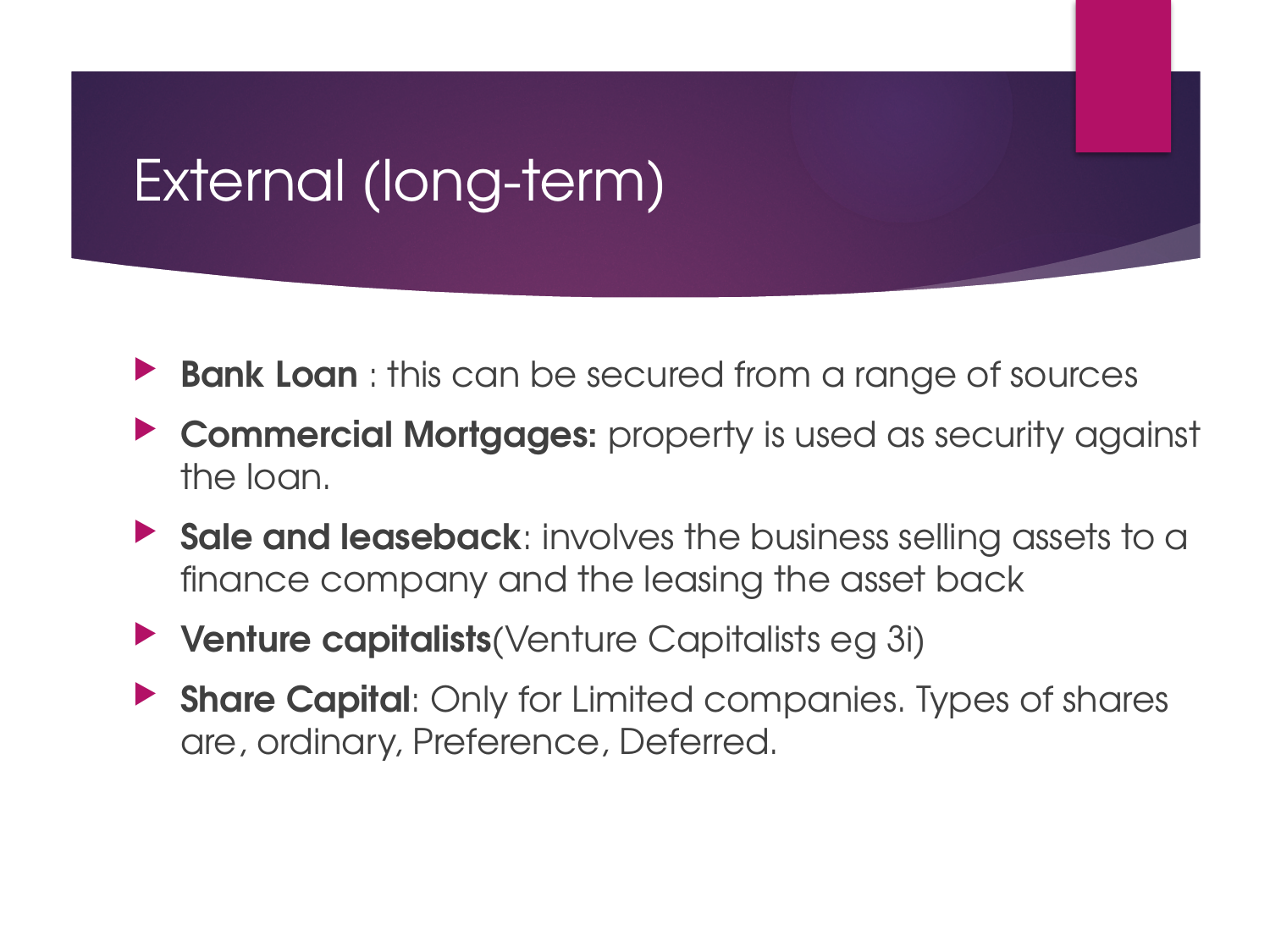

# External (long-term)
Bank Loan : this can be secured from a range of sources
Commercial Mortgages: property is used as security against the loan.
Sale and leaseback: involves the business selling assets to a finance company and the leasing the asset back
Venture capitalists(Venture Capitalists eg 3i)
Share Capital: Only for Limited companies. Types of shares are, ordinary, Preference, Deferred.